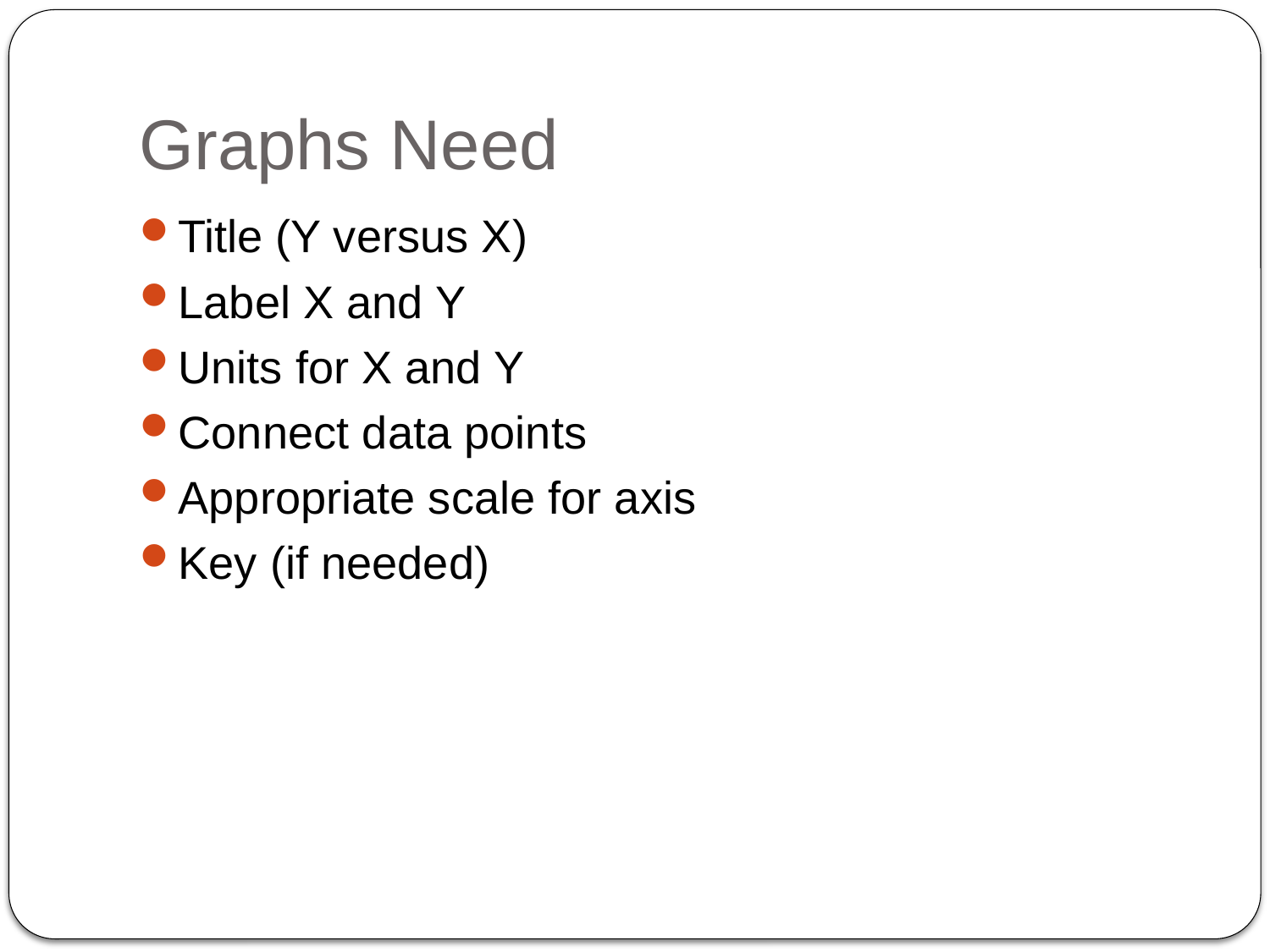

# Graphs Need
Title (Y versus X)
Label X and Y
Units for X and Y
Connect data points
Appropriate scale for axis
Key (if needed)